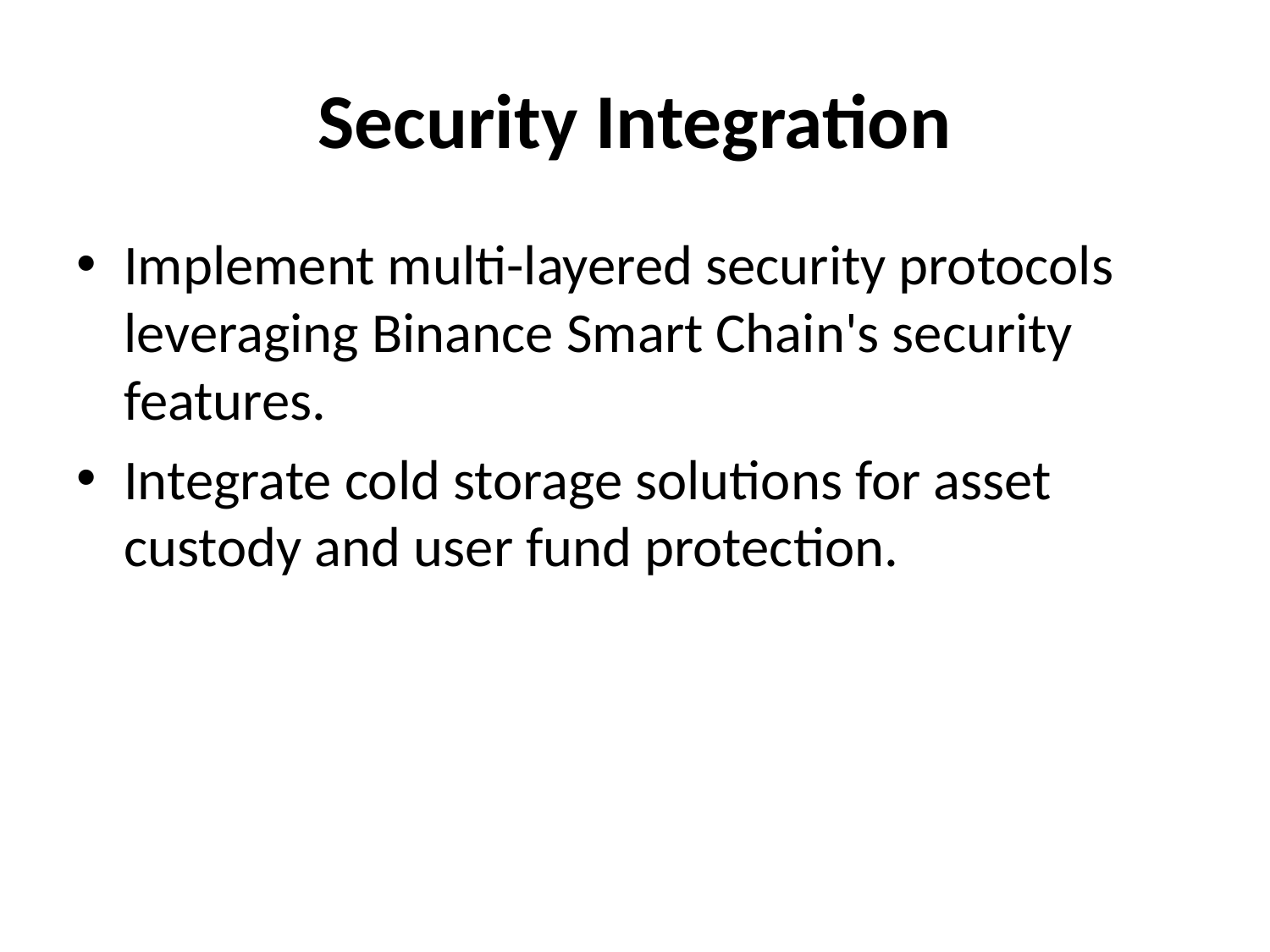

# Security Integration
Implement multi-layered security protocols leveraging Binance Smart Chain's security features.
Integrate cold storage solutions for asset custody and user fund protection.